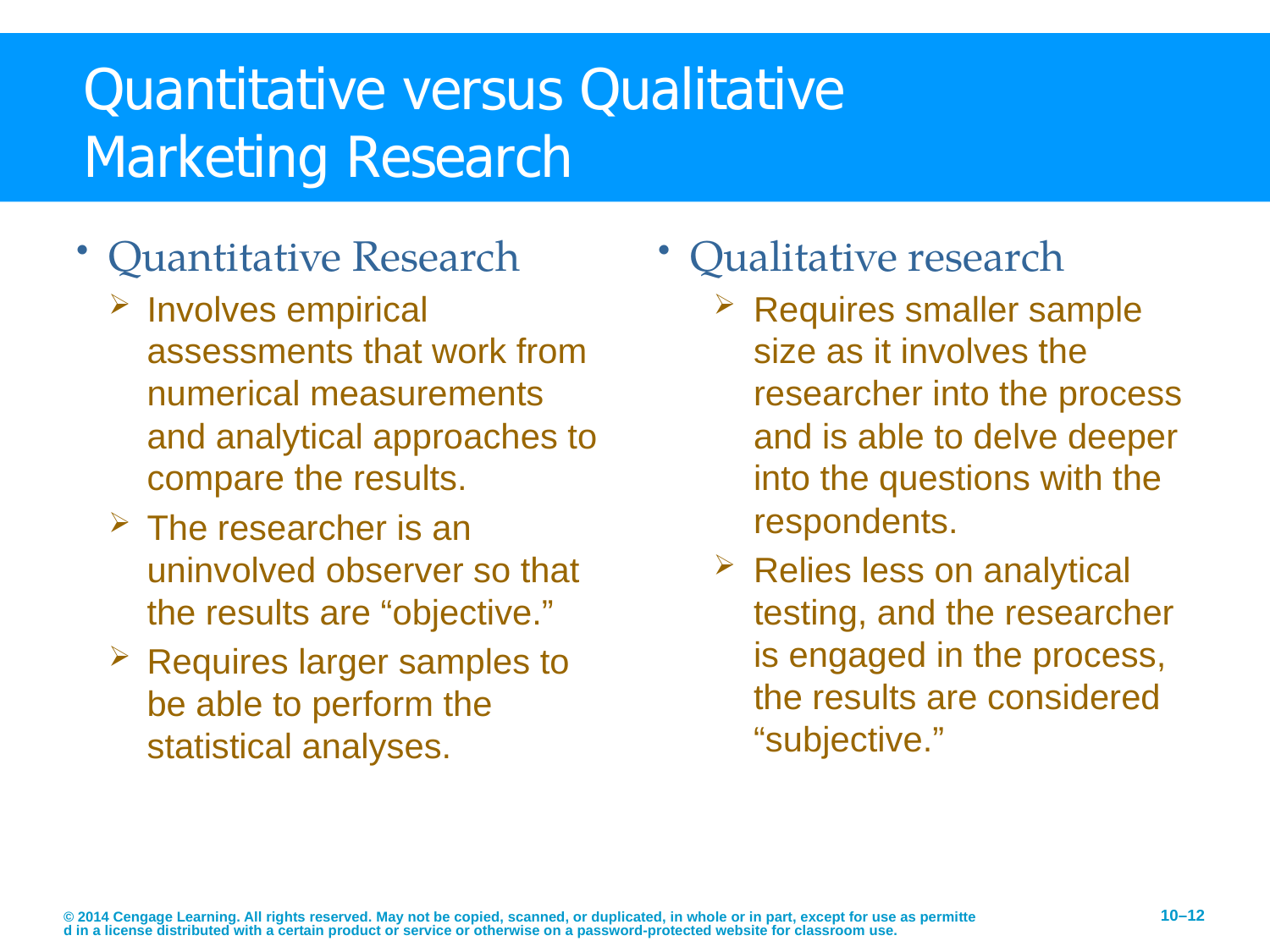

# Quantitative versus Qualitative Marketing Research
Quantitative Research
Involves empirical assessments that work from numerical measurements and analytical approaches to compare the results.
The researcher is an uninvolved observer so that the results are “objective.”
Requires larger samples to be able to perform the statistical analyses.
Qualitative research
Requires smaller sample size as it involves the researcher into the process and is able to delve deeper into the questions with the respondents.
Relies less on analytical testing, and the researcher is engaged in the process, the results are considered “subjective.”
© 2014 Cengage Learning. All rights reserved. May not be copied, scanned, or duplicated, in whole or in part, except for use as permitted in a license distributed with a certain product or service or otherwise on a password-protected website for classroom use.
10–12